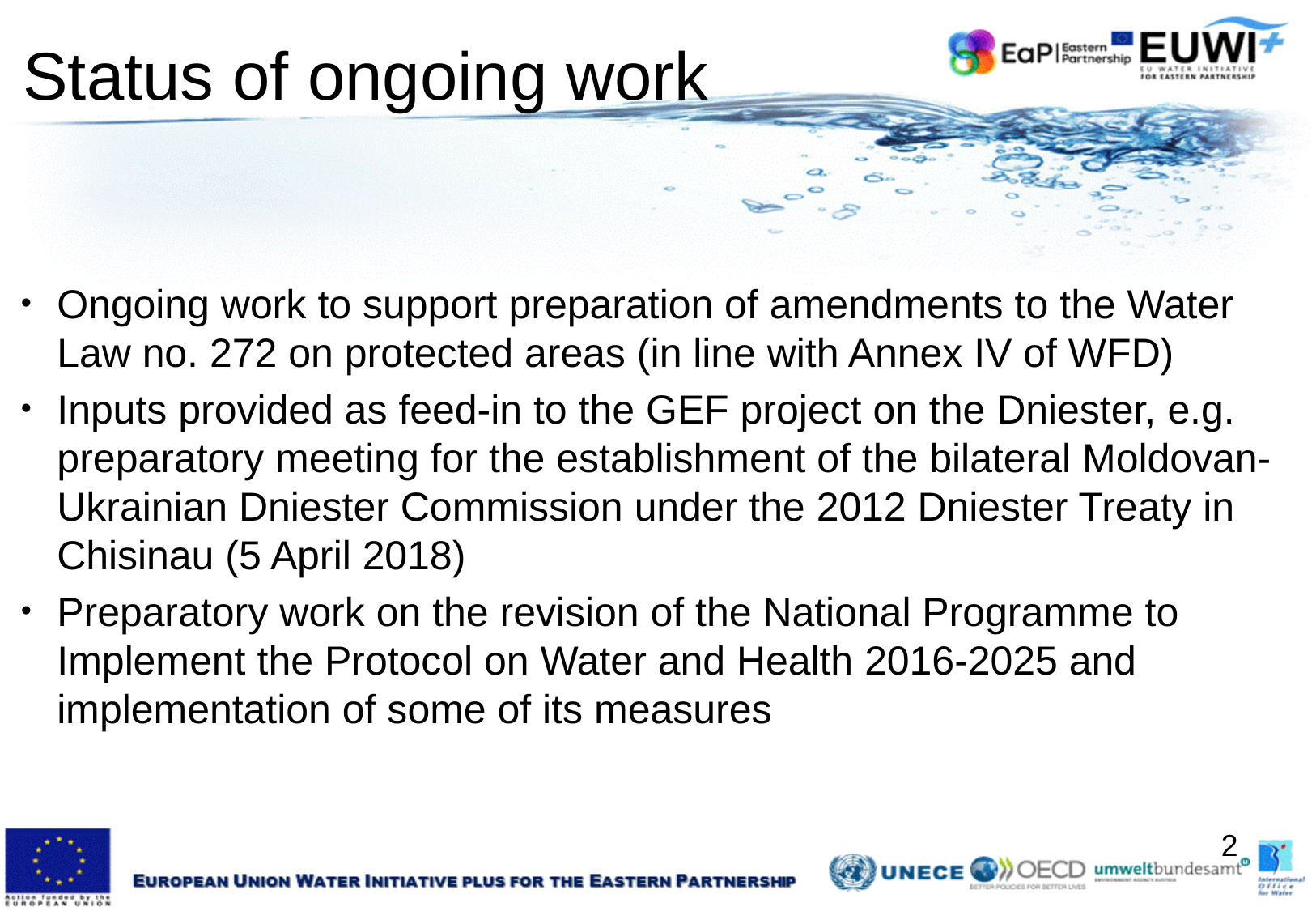

# Status of ongoing work
Ongoing work to support preparation of amendments to the Water Law no. 272 on protected areas (in line with Annex IV of WFD)
Inputs provided as feed-in to the GEF project on the Dniester, e.g. preparatory meeting for the establishment of the bilateral Moldovan-Ukrainian Dniester Commission under the 2012 Dniester Treaty in Chisinau (5 April 2018)
Preparatory work on the revision of the National Programme to Implement the Protocol on Water and Health 2016-2025 and implementation of some of its measures

2